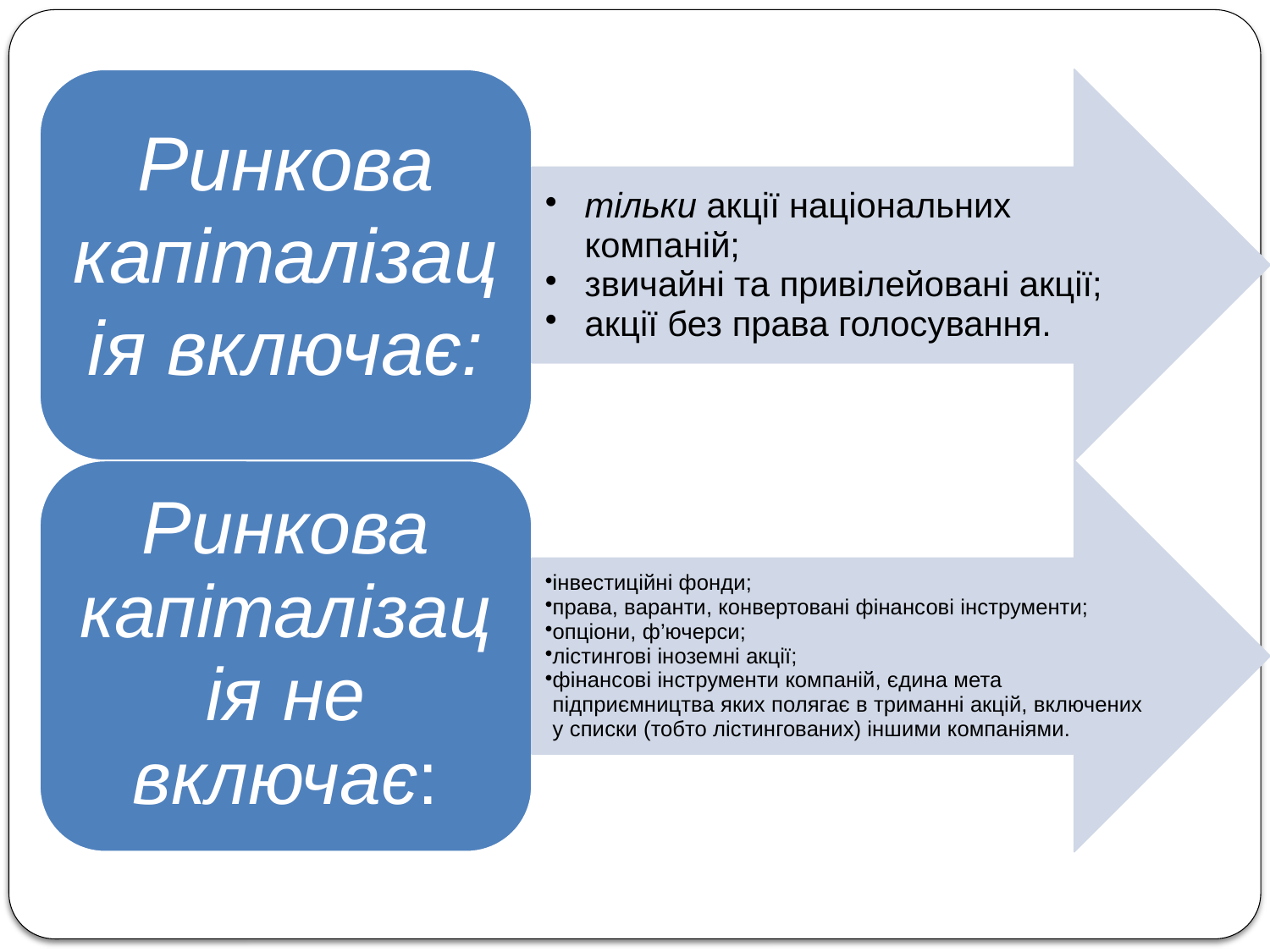

тільки акції національних компаній;
Ринкова капіталізація не включає:
інвестиційні фонди;
звичайні та привілейовані акції;
акції без права голосування.
права, варанти, конвертовані фінансові інструменти;
опціони, ф’ючерси;
лістингові іноземні акції;
фінансові інструменти компаній, єдина мета підприємництва яких полягає в триманні акцій, включених у списки (тобто лістингованих) іншими компаніями.